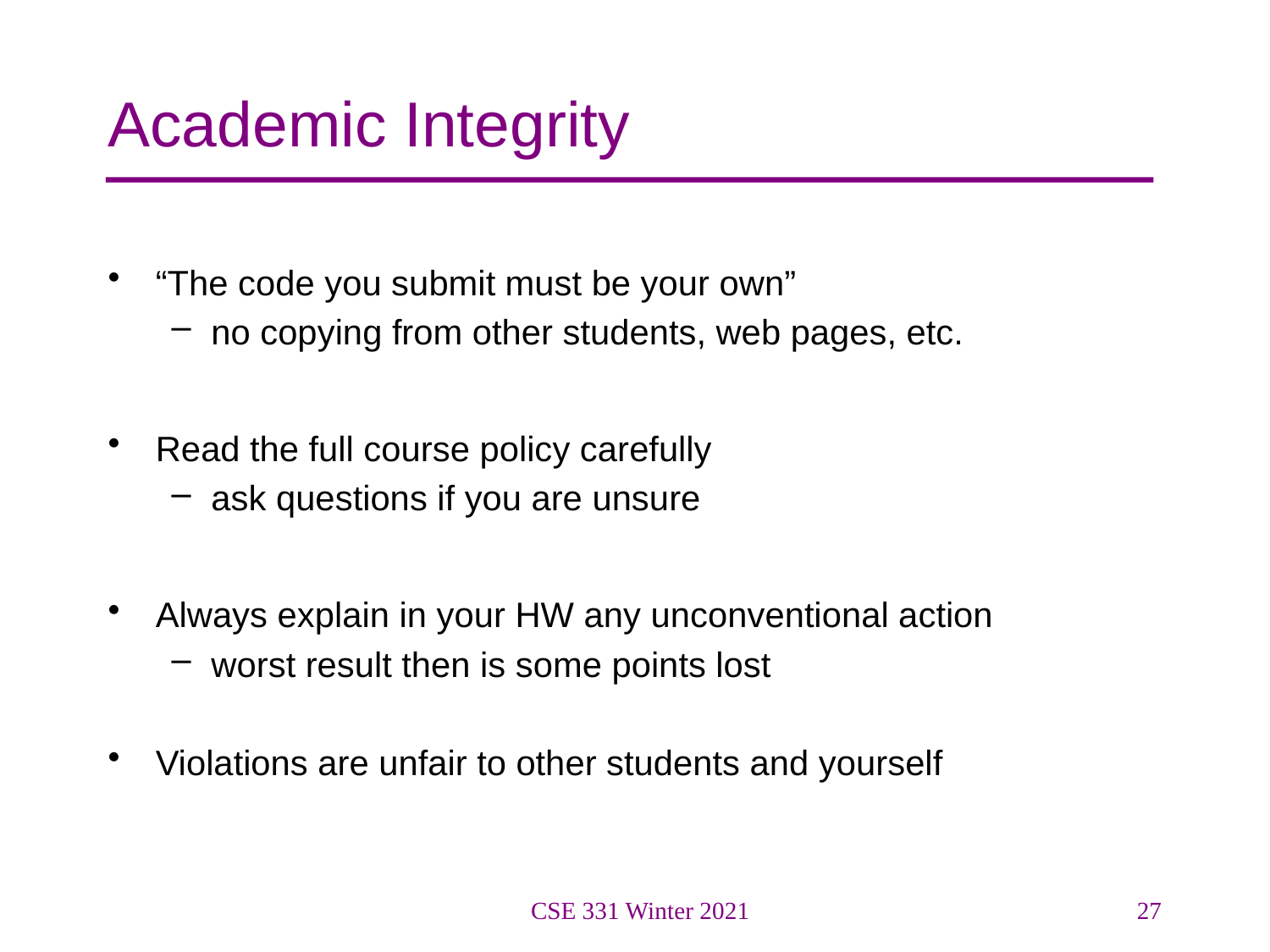

# Academic Integrity
“The code you submit must be your own”
no copying from other students, web pages, etc.

Read the full course policy carefully
ask questions if you are unsure

Always explain in your HW any unconventional action
worst result then is some points lost

Violations are unfair to other students and yourself
CSE 331 Winter 2021
27